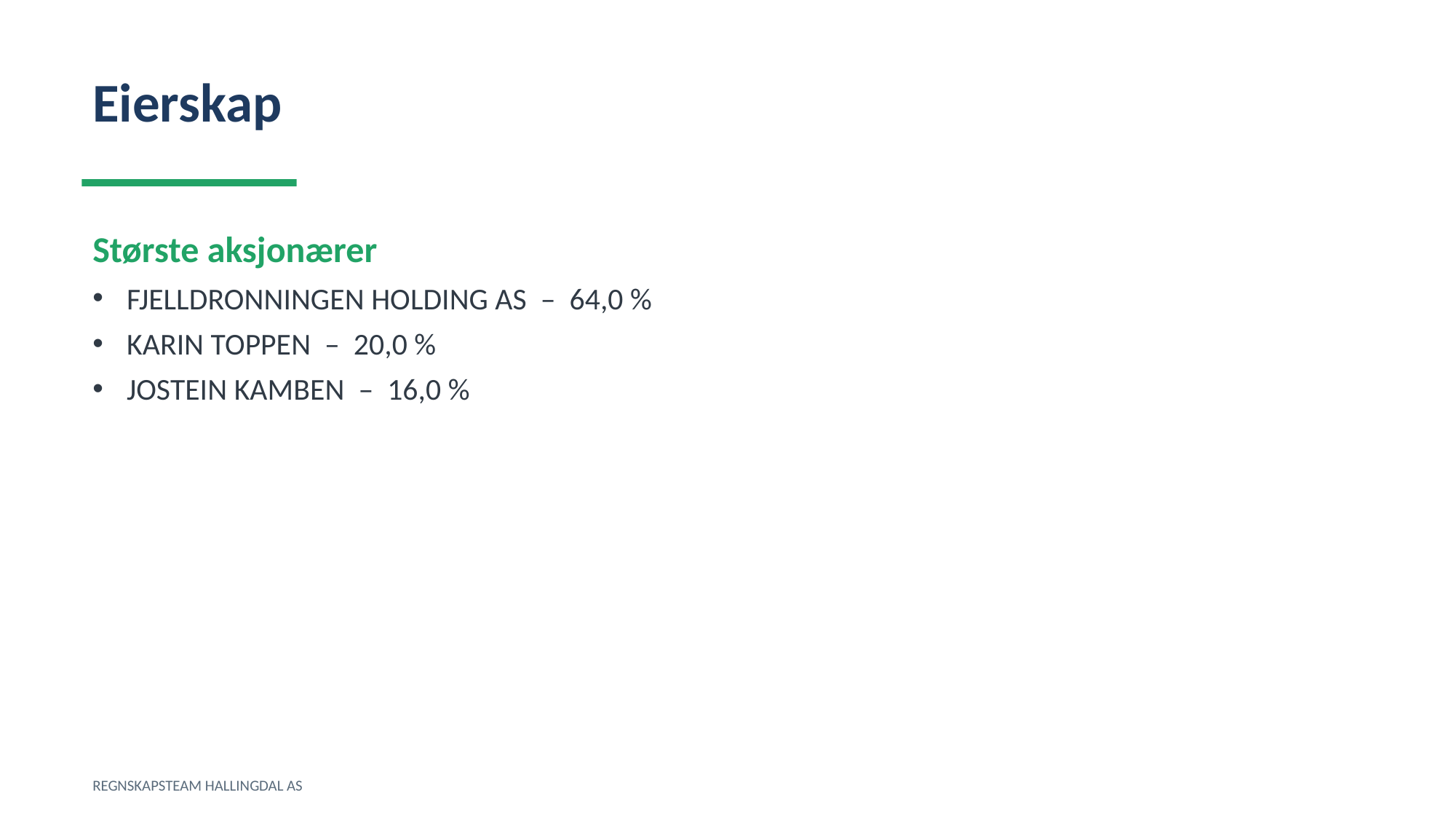

Eierskap

Største aksjonærer
FJELLDRONNINGEN HOLDING AS  –  64,0 %
KARIN TOPPEN  –  20,0 %
JOSTEIN KAMBEN  –  16,0 %
REGNSKAPSTEAM HALLINGDAL AS